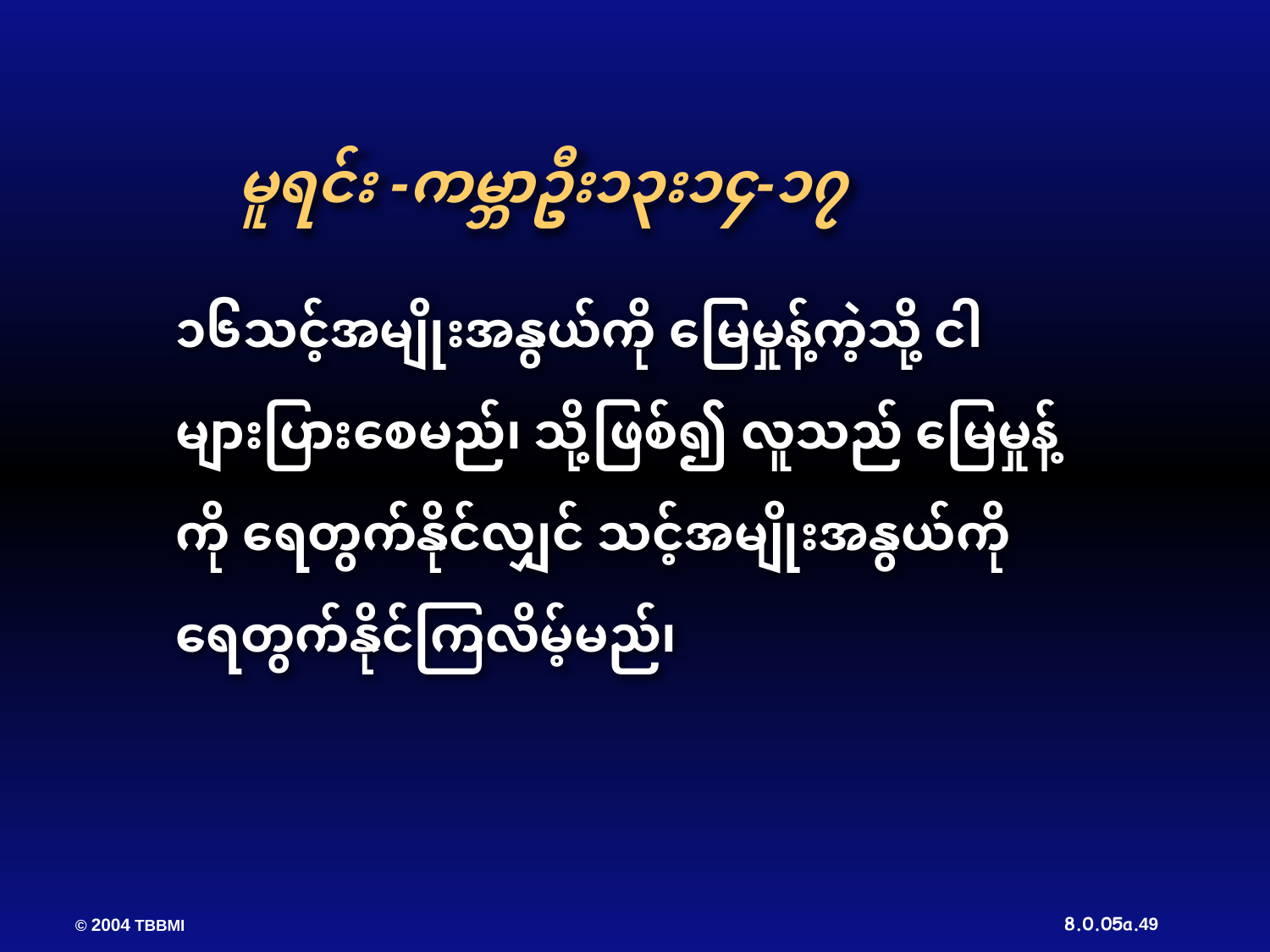

မူရင်း -ကမ္ဘာဦး၁၃း၁၄-၁၇

၁၆သင့်အမျိုးအနွယ်ကို မြေမှုန့်ကဲ့သို့ ငါများပြားစေမည်၊ သို့ဖြစ်၍ လူသည် မြေမှုန့်ကို ရေတွက်နိုင်လျှင် သင့်အမျိုးအနွယ်ကို ရေတွက်နိုင်ကြလိမ့်မည်၊
49